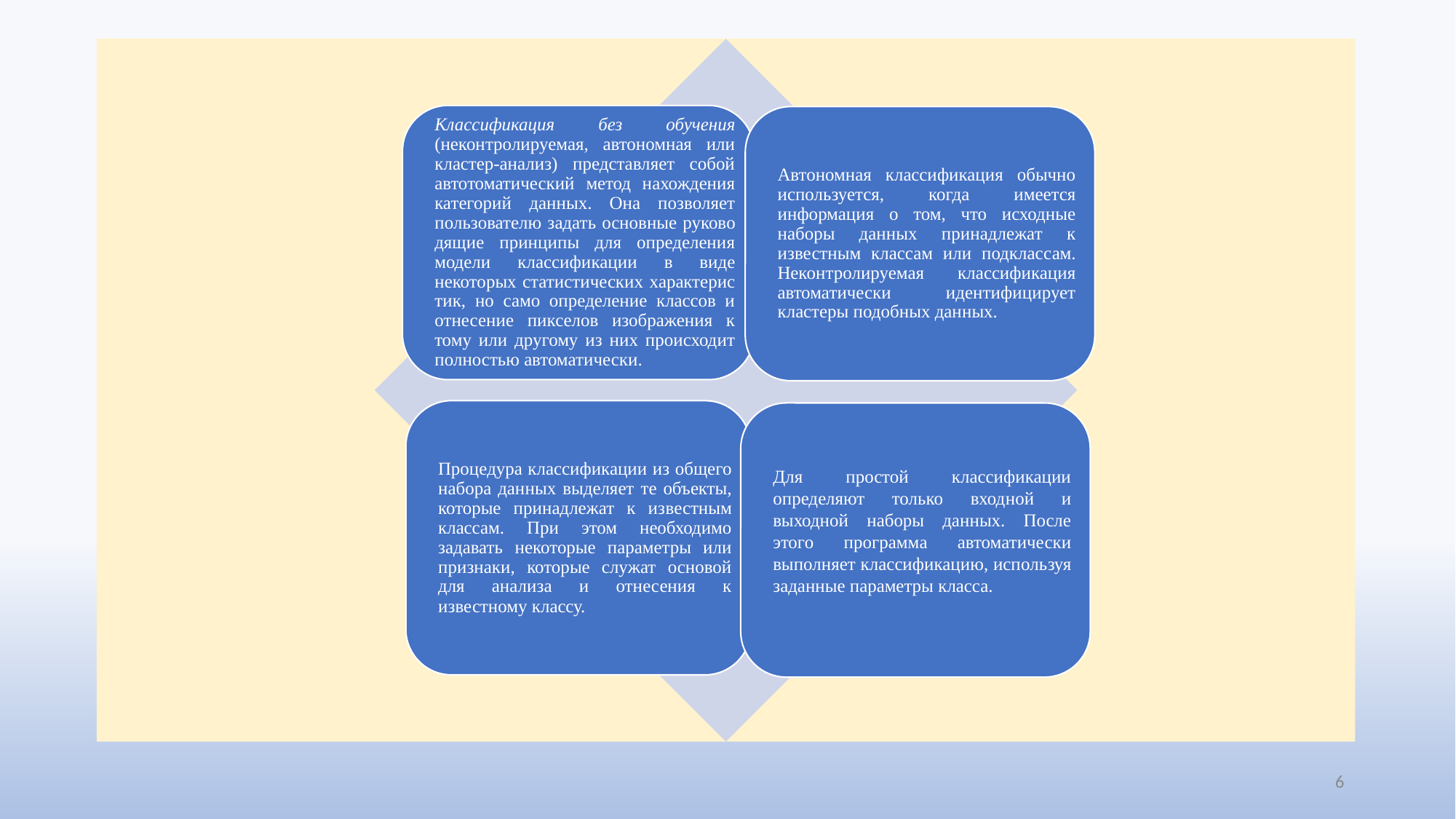

Классификация без обучения (неконтролируемая, автономная или кластер-анализ) представляет собой автотоматический метод нахождения категорий данных. Она позволяет пользователю задать основные руково­дящие принципы для определения модели классифи­кации в виде некоторых статистических характерис­тик, но само определение классов и отнесение пикселов изображения к тому или другому из них происходит полностью автоматически.
Автономная классификация обычно используется, когда имеется информация о том, что исходные наборы данных принадлежат к известным классам или подклас­сам. Неконтролируемая классификация автоматически идентифицирует кластеры подобных данных.
Процедура классификации из общего набора дан­ных выделяет те объекты, которые принадлежат к из­вестным классам. При этом необходимо задавать не­которые параметры или признаки, которые служат основой для анализа и отнесения к известному классу.
Для простой классификации определяют только вход­ной и выходной наборы данных. После этого програм­ма автоматически выполняет классификацию, исполь­зуя заданные параметры класса.

6